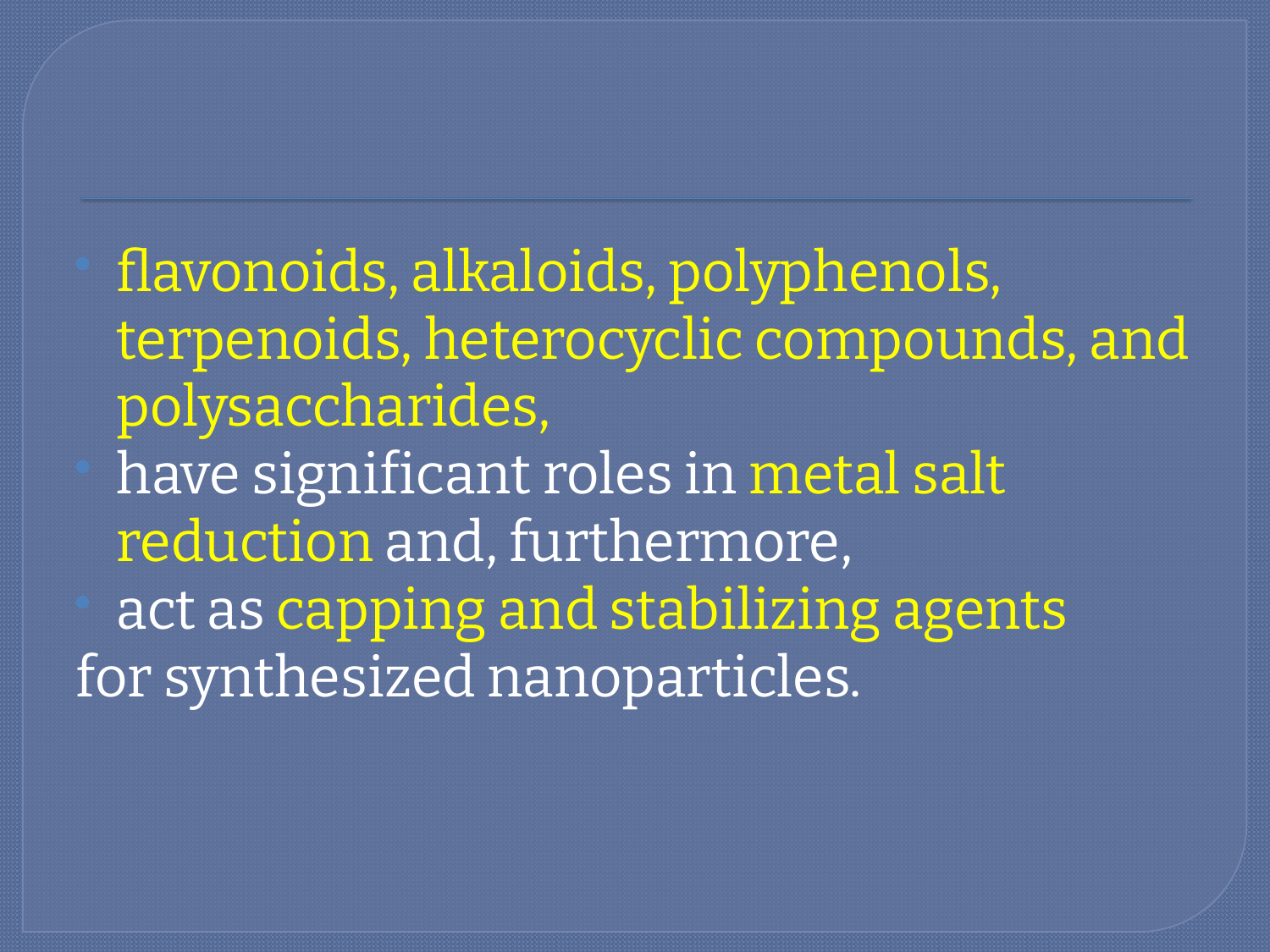

#
flavonoids, alkaloids, polyphenols, terpenoids, heterocyclic compounds, and polysaccharides,
have significant roles in metal salt reduction and, furthermore,
act as capping and stabilizing agents
for synthesized nanoparticles.